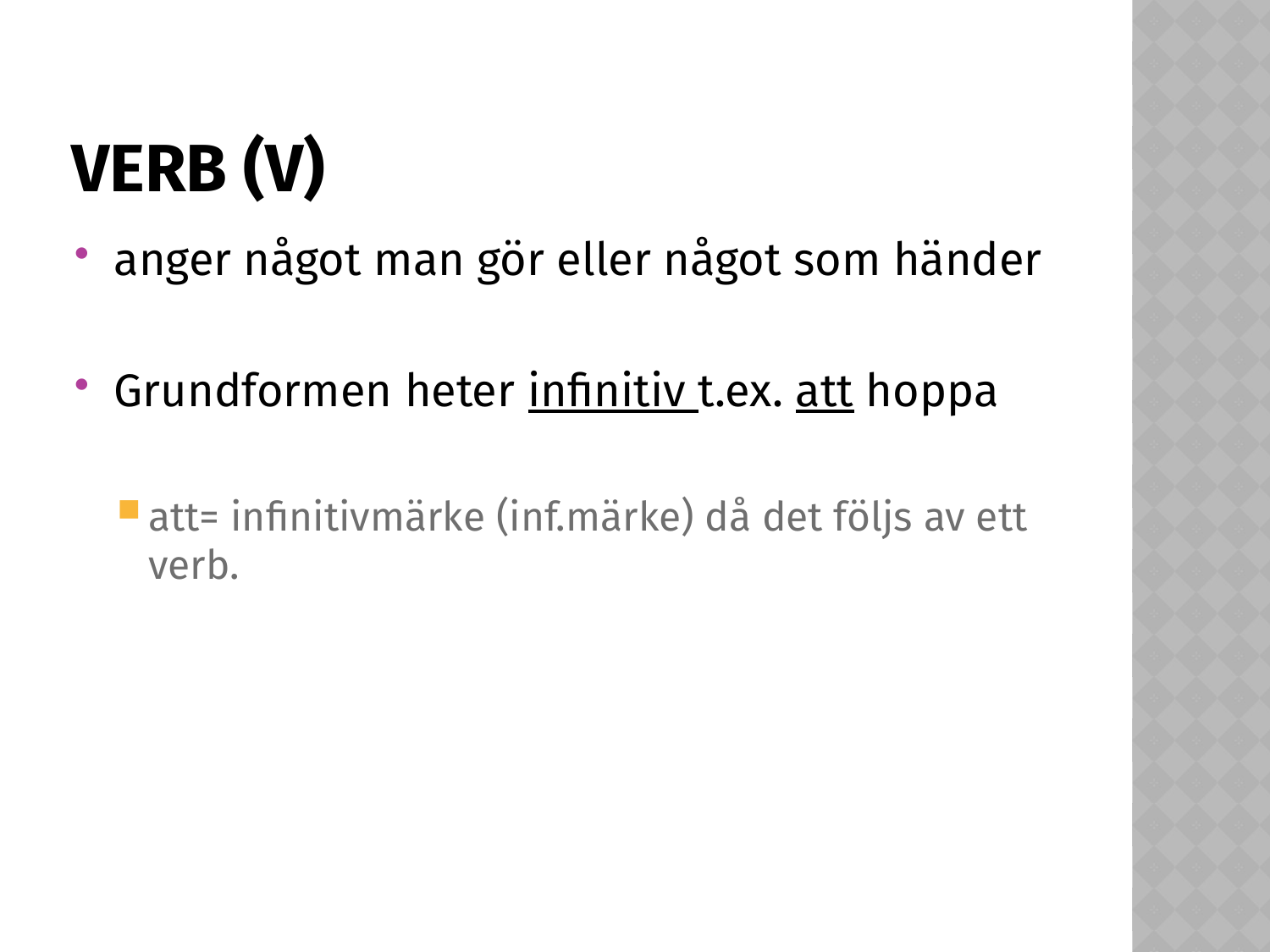

# VERB (v)
anger något man gör eller något som händer

Grundformen heter infinitiv t.ex. att hoppa

att= infinitivmärke (inf.märke) då det följs av ett verb.